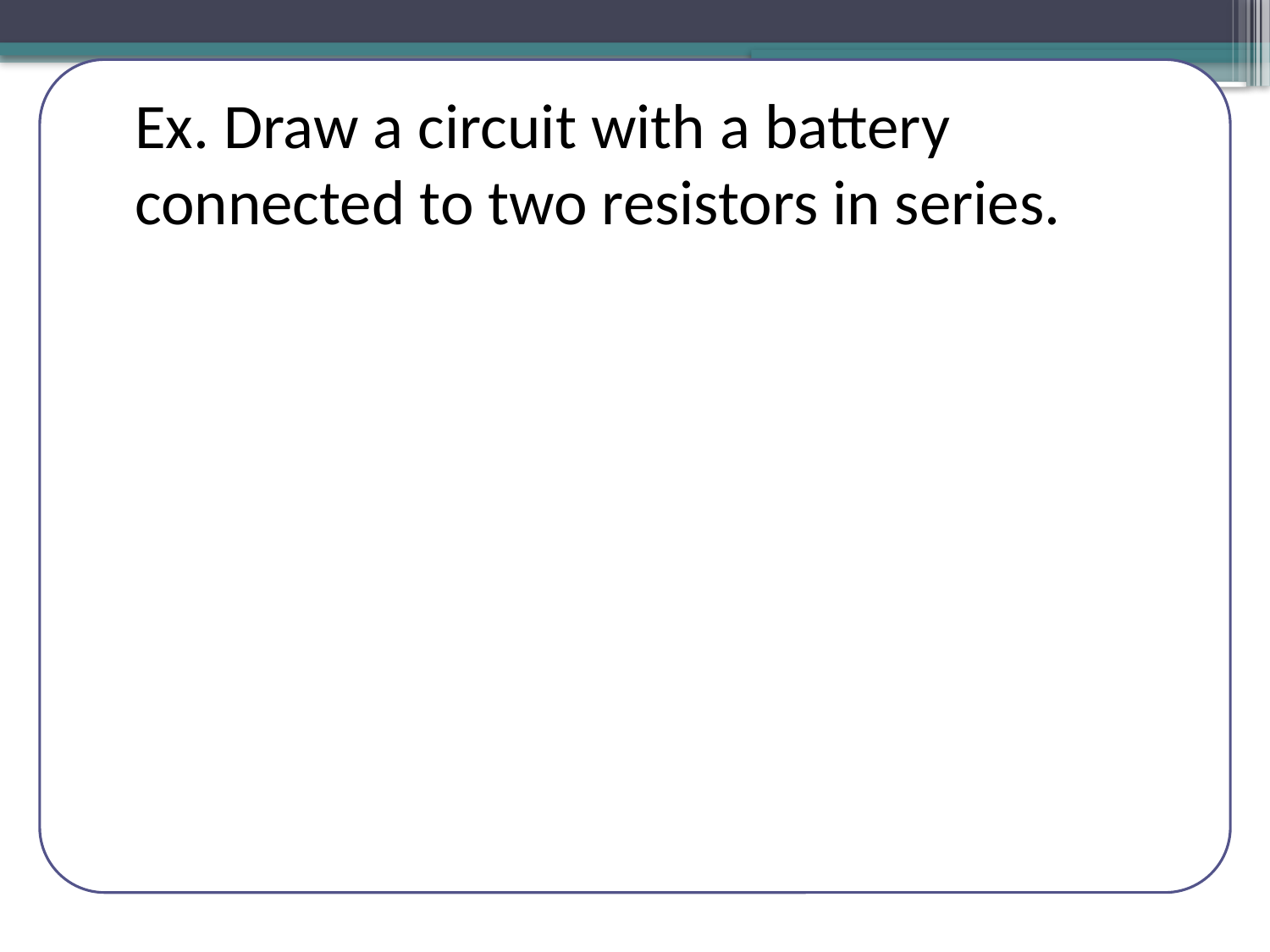

Ex. Draw a circuit with a battery connected to two resistors in series.